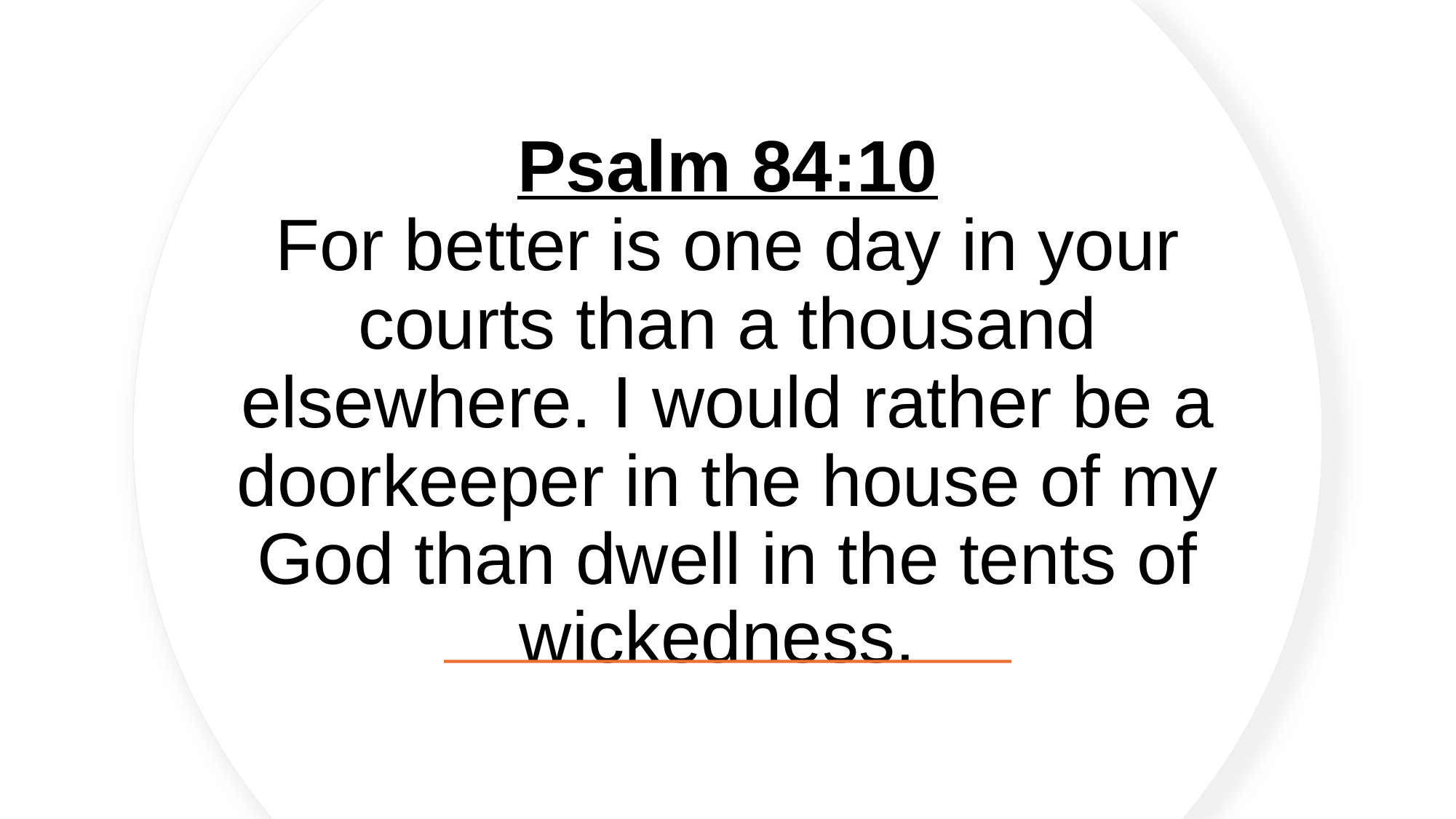

# Psalm 84:10 For better is one day in your courts than a thousand elsewhere. I would rather be a doorkeeper in the house of my God than dwell in the tents of wickedness.